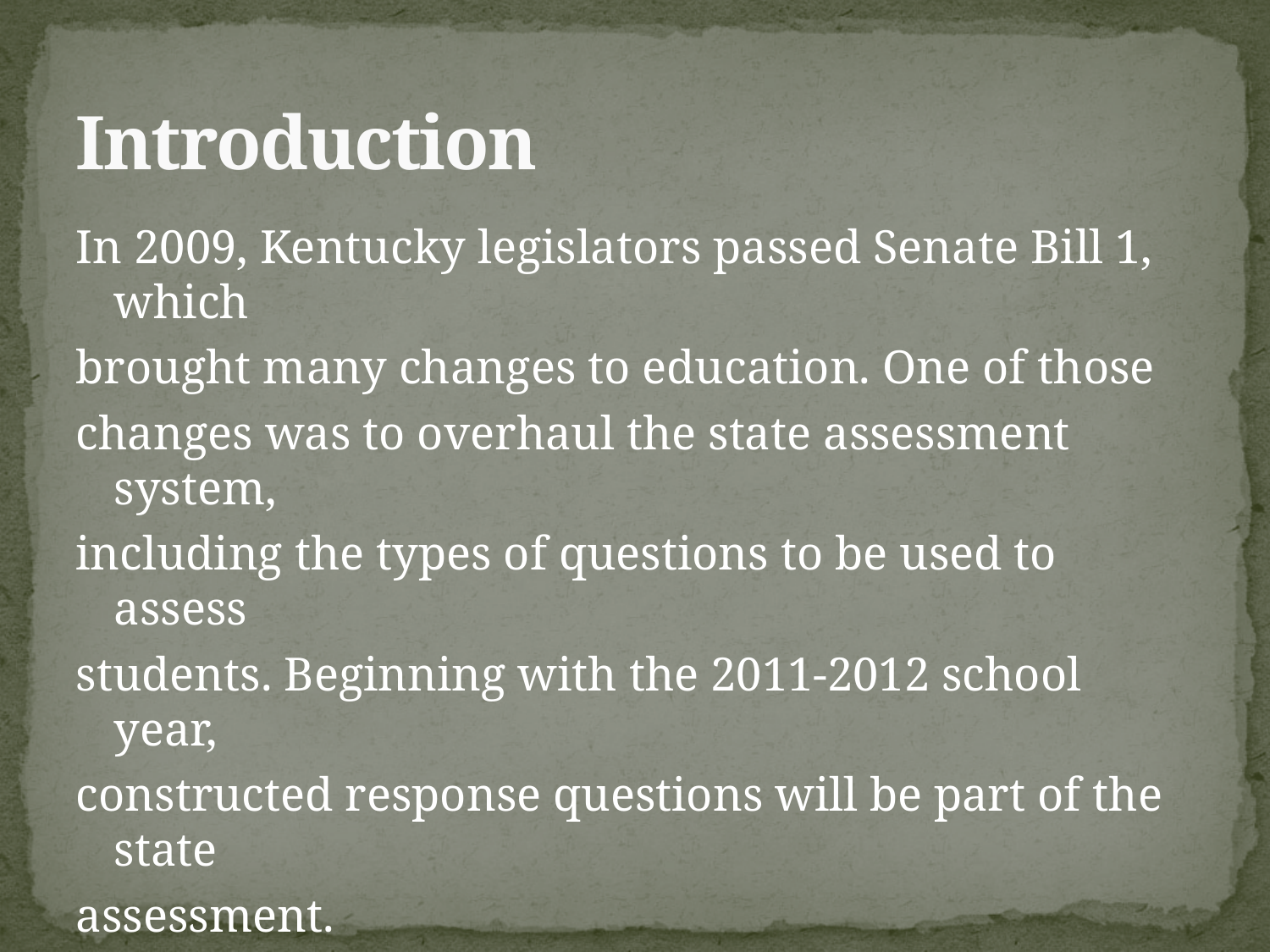

# Introduction
In 2009, Kentucky legislators passed Senate Bill 1, which
brought many changes to education. One of those
changes was to overhaul the state assessment system,
including the types of questions to be used to assess
students. Beginning with the 2011-2012 school year,
constructed response questions will be part of the state
assessment.